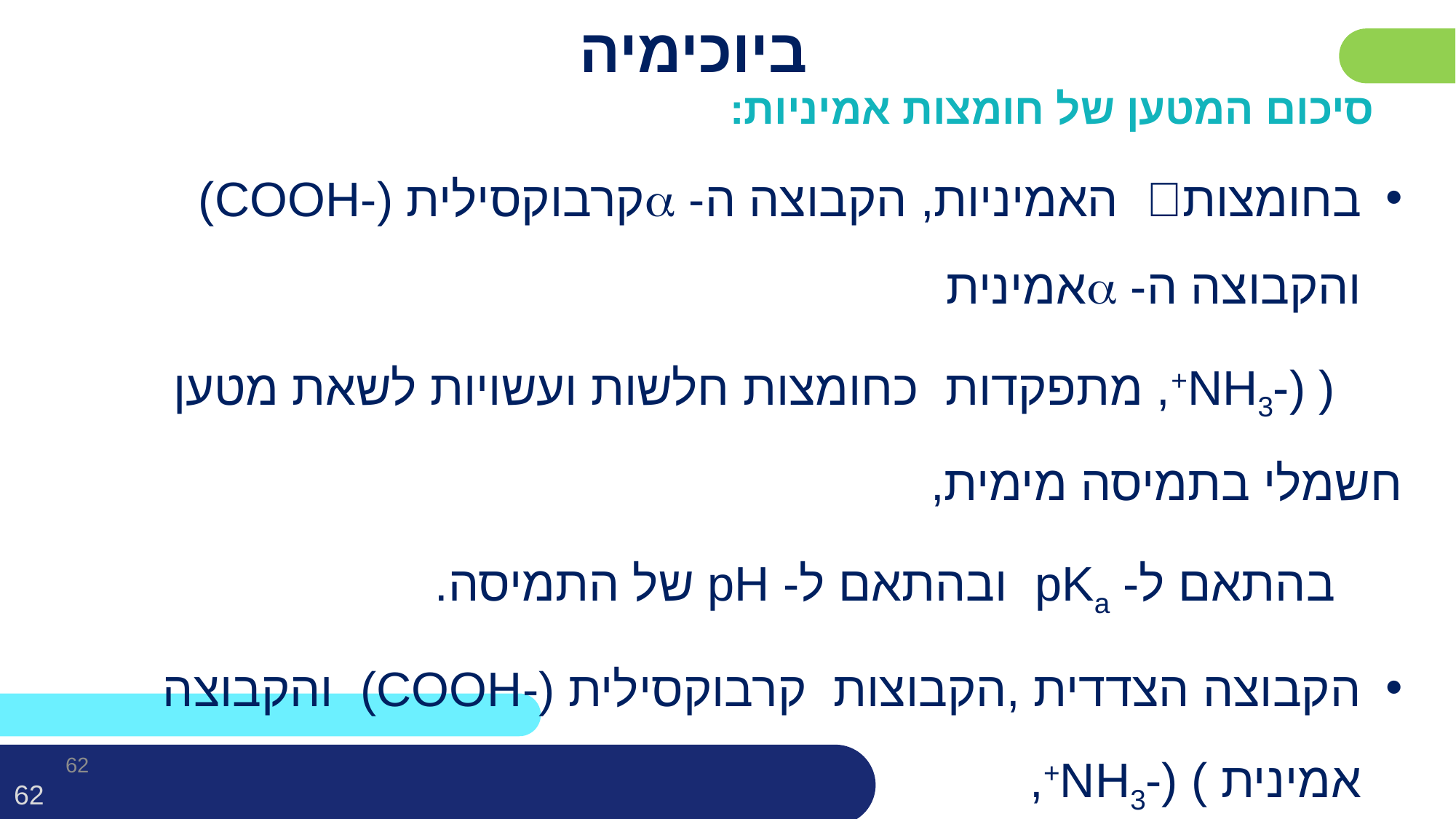

# ביוכימיה
סיכום המטען של חומצות אמיניות:
בחומצותα  האמיניות, הקבוצה ה- αקרבוקסילית (-COOH) והקבוצה ה- αאמינית
     ( (-NH3+, מתפקדות  כחומצות חלשות ועשויות לשאת מטען חשמלי בתמיסה מימית,
     בהתאם ל- pKa  ובהתאם ל- pH של התמיסה.
הקבוצה הצדדית ,הקבוצות  קרבוקסילית (-COOH)  והקבוצה אמינית ) (-NH3+,
     עשויות לשאת מטען חשמלי בתמיסה מימית, בהתאם ל- pKa ו-pH של התמיסה.
המטען הנטו של החומצה האמינית הינו סכום התרומות של הקבוצות השונות.
62